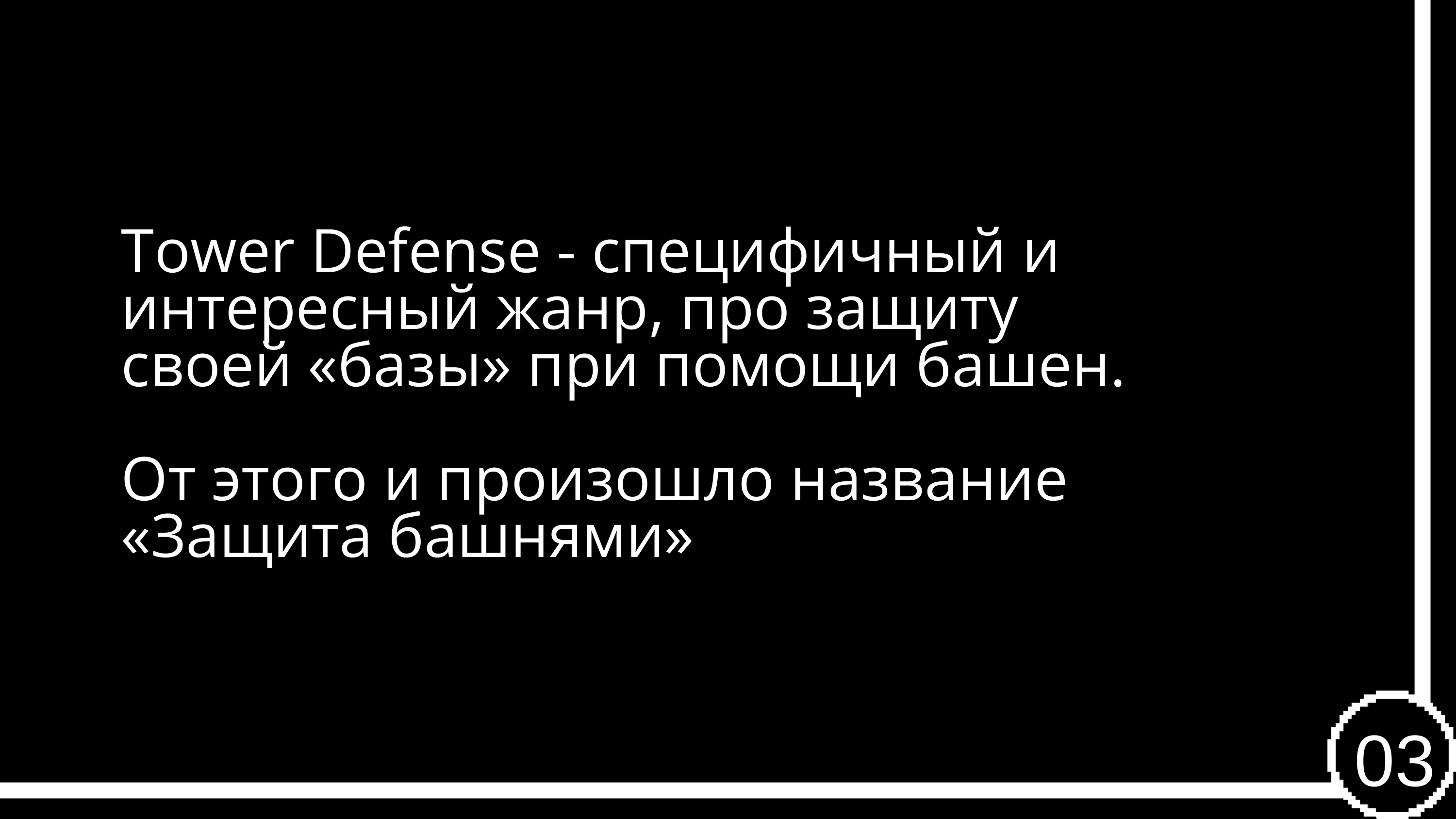

Tower Defense - специфичный и интересный жанр, про защиту своей «базы» при помощи башен.

От этого и произошло название «Защита башнями»
03